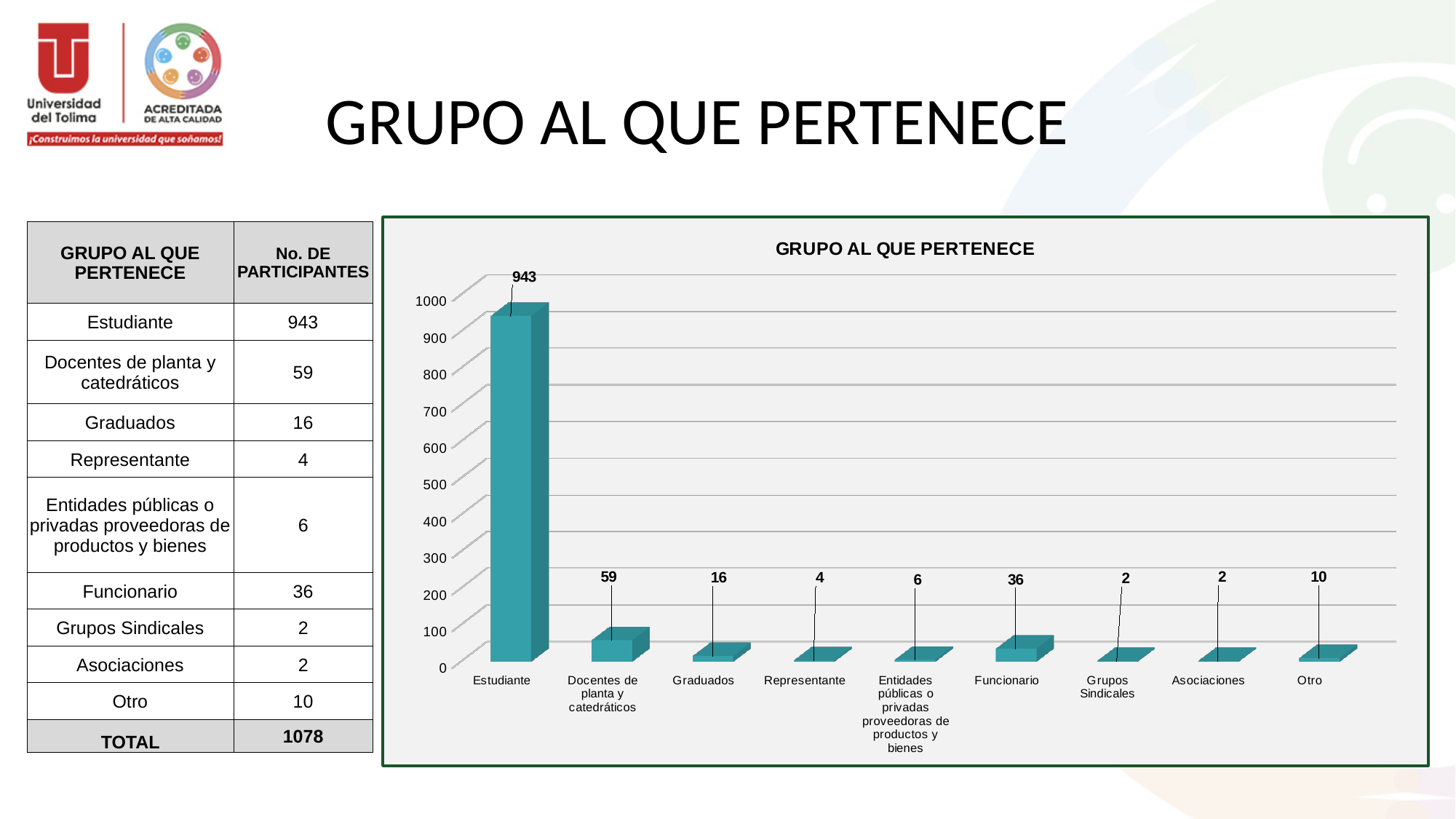

# GRUPO AL QUE PERTENECE

[unsupported chart]

| GRUPO AL QUE PERTENECE | No. DE PARTICIPANTES |
| --- | --- |
| Estudiante | 943 |
| Docentes de planta y catedráticos | 59 |
| Graduados | 16 |
| Representante | 4 |
| Entidades públicas o privadas proveedoras de productos y bienes | 6 |
| Funcionario | 36 |
| Grupos Sindicales | 2 |
| Asociaciones | 2 |
| Otro | 10 |
| TOTAL | 1078 |